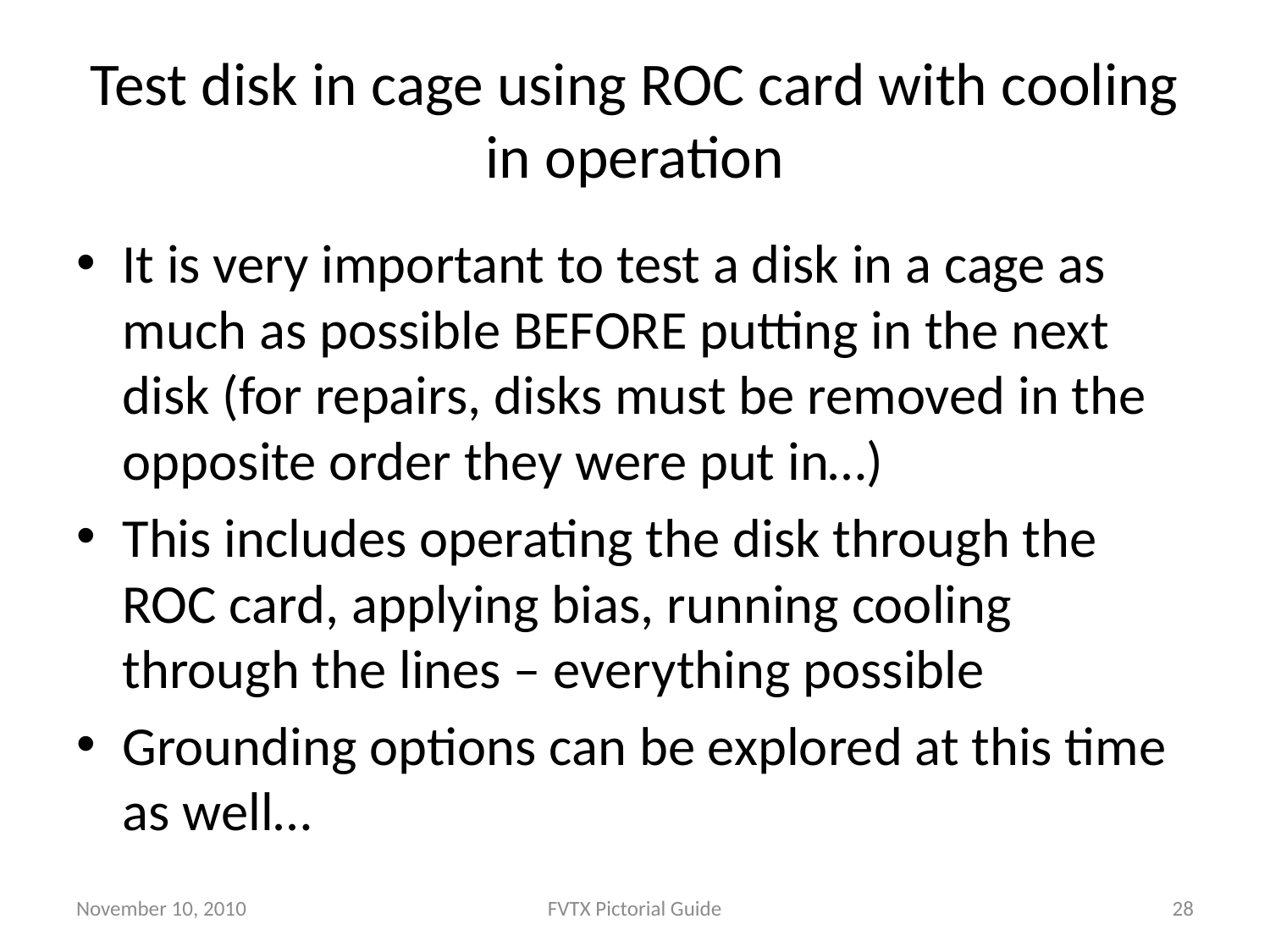

# Test disk in cage using ROC card with cooling in operation
It is very important to test a disk in a cage as much as possible BEFORE putting in the next disk (for repairs, disks must be removed in the opposite order they were put in…)
This includes operating the disk through the ROC card, applying bias, running cooling through the lines – everything possible
Grounding options can be explored at this time as well…
November 10, 2010
FVTX Pictorial Guide
28